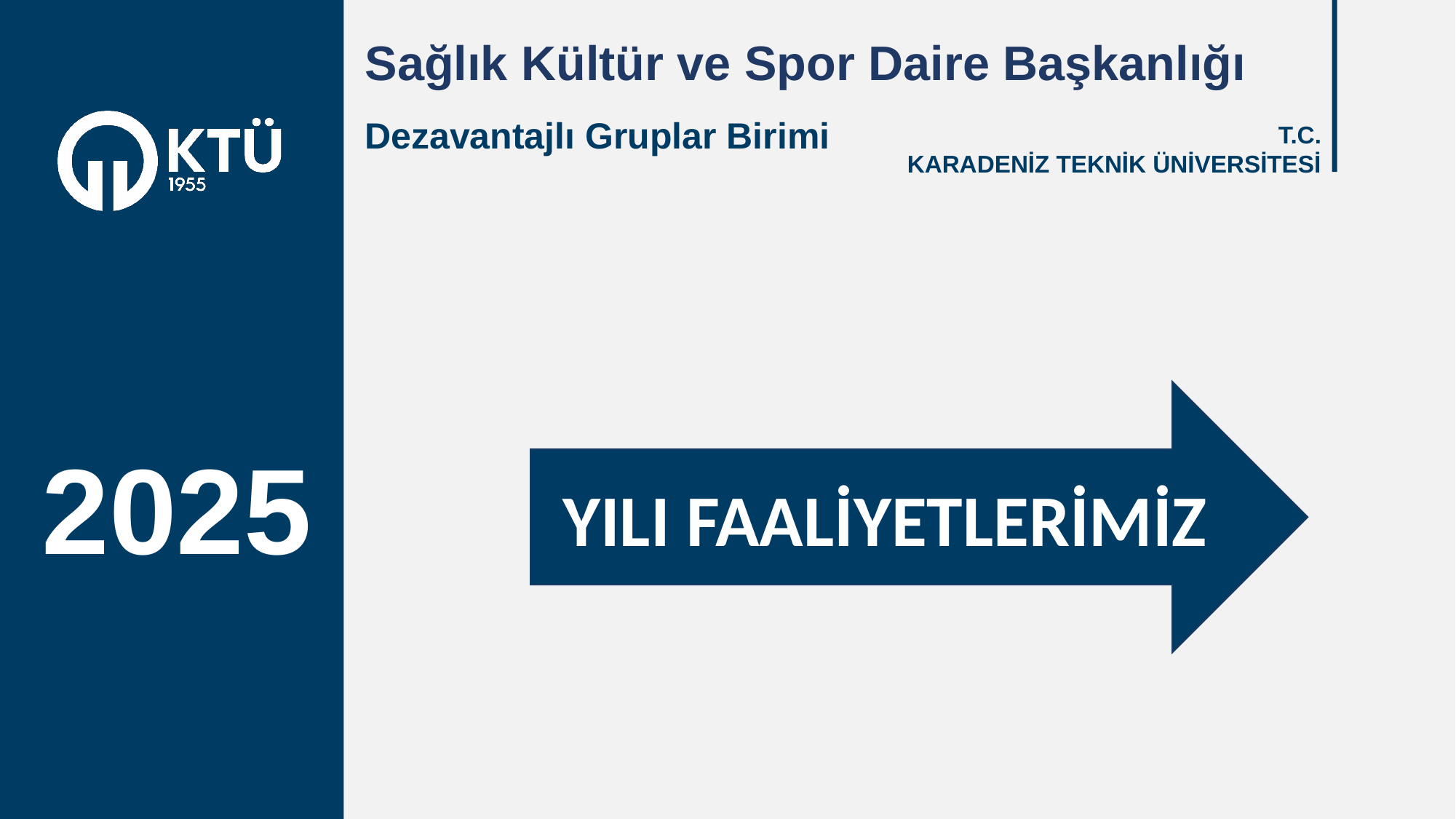

Sağlık Kültür ve Spor Daire Başkanlığı

Dezavantajlı Gruplar Birimi
YILI FAALİYETLERİMİZ
2025